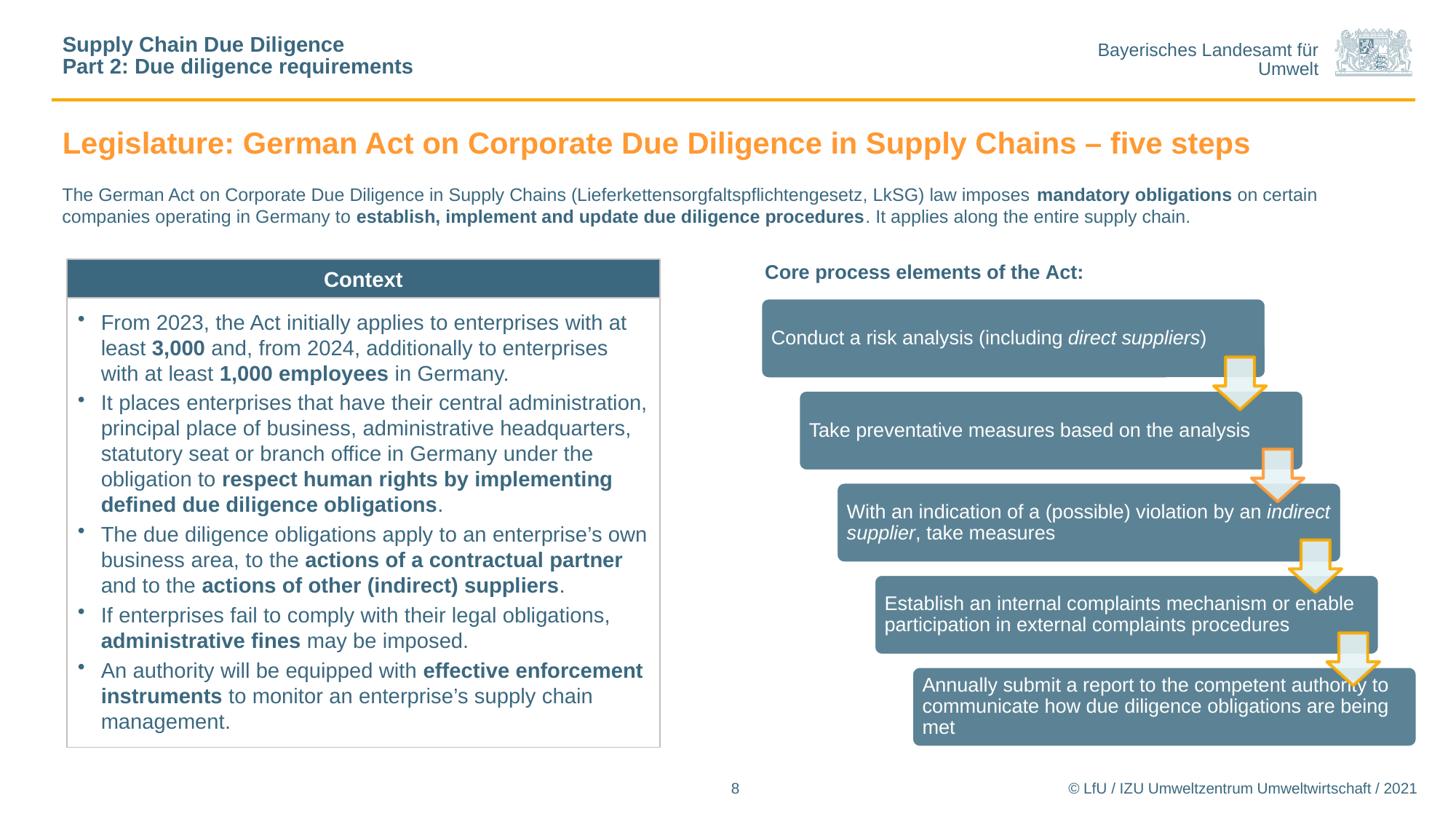

Supply Chain Due Diligence
Part 2: Due diligence requirements
# Legislature: German Act on Corporate Due Diligence in Supply Chains – five steps
The German Act on Corporate Due Diligence in Supply Chains (Lieferkettensorgfaltspflichtengesetz, LkSG) law imposes mandatory obligations on certain companies operating in Germany to establish, implement and update due diligence procedures. It applies along the entire supply chain.

Core process elements of the Act:

Context
From 2023, the Act initially applies to enterprises with at least 3,000 and, from 2024, additionally to enterprises with at least 1,000 employees in Germany.
It places enterprises that have their central administration, principal place of business, administrative headquarters, statutory seat or branch office in Germany under the obligation to respect human rights by implementing defined due diligence obligations.
The due diligence obligations apply to an enterprise’s own business area, to the actions of a contractual partner and to the actions of other (indirect) suppliers.
If enterprises fail to comply with their legal obligations, administrative fines may be imposed.
An authority will be equipped with effective enforcement instruments to monitor an enterprise’s supply chain management.

Conduct a risk analysis (including direct suppliers)
Take preventative measures based on the analysis
With an indication of a (possible) violation by an indirect supplier, take measures
Establish an internal complaints mechanism or enable participation in external complaints procedures
Annually submit a report to the competent authority to communicate how due diligence obligations are being met

8
© LfU / IZU Umweltzentrum Umweltwirtschaft / 2021